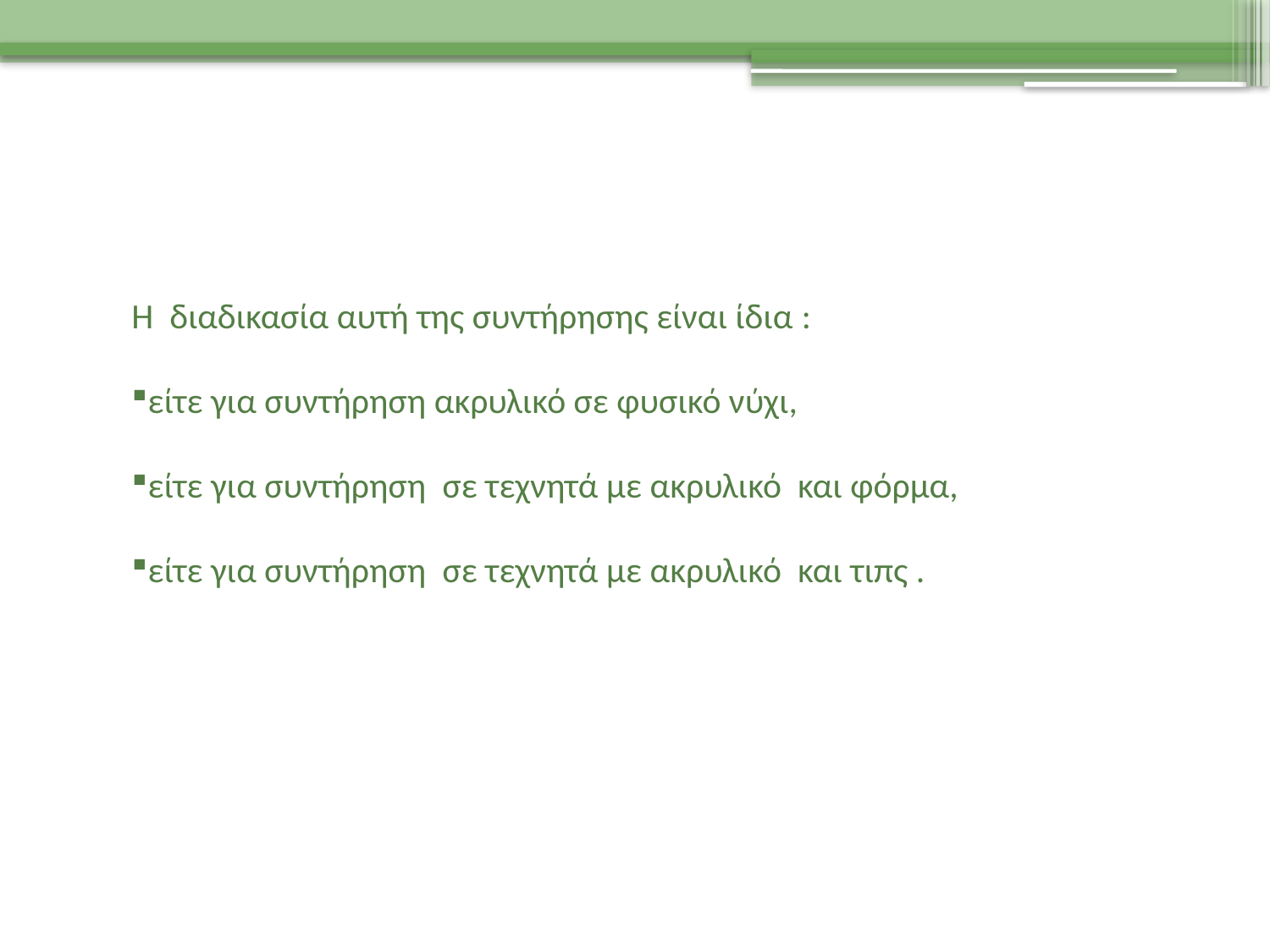

Η  διαδικασία αυτή της συντήρησης είναι ίδια :

είτε για συντήρηση ακρυλικό σε φυσικό νύχι,

είτε για συντήρηση  σε τεχνητά με ακρυλικό  και φόρμα,

είτε για συντήρηση  σε τεχνητά με ακρυλικό  και τιπς .